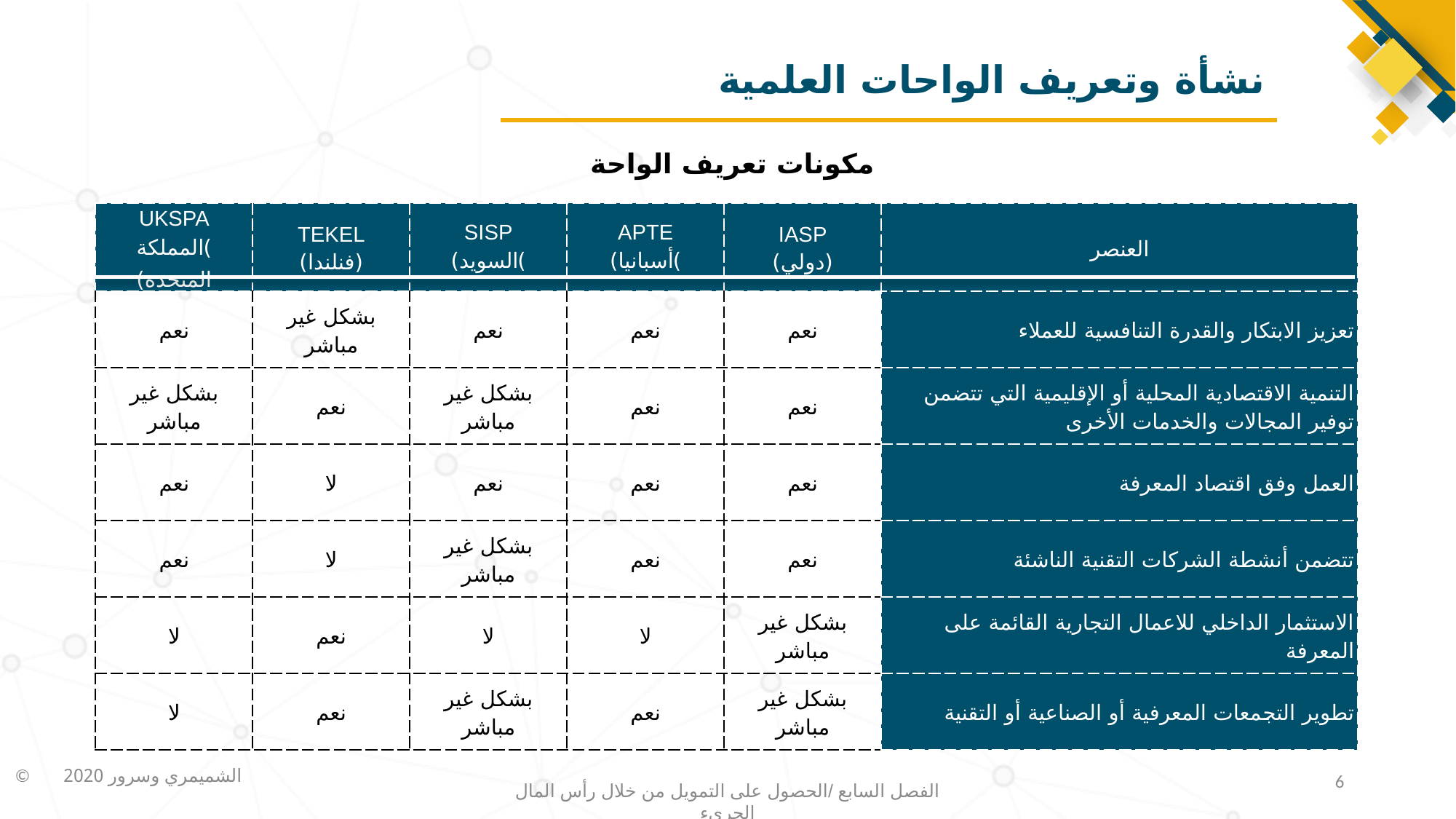

# نشأة وتعريف الواحات العلمية
مكونات تعريف الواحة
| UKSPA )المملكة المتحدة) | TEKEL (فنلندا) | SISP )السويد) | APTE )أسبانيا) | IASP (دولي) | العنصر |
| --- | --- | --- | --- | --- | --- |
| نعم | بشكل غير مباشر | نعم | نعم | نعم | تعزيز الابتكار والقدرة التنافسية للعملاء |
| بشكل غير مباشر | نعم | بشكل غير مباشر | نعم | نعم | التنمية الاقتصادية المحلية أو الإقليمية التي تتضمن توفير المجالات والخدمات الأخرى |
| نعم | لا | نعم | نعم | نعم | العمل وفق اقتصاد المعرفة |
| نعم | لا | بشكل غير مباشر | نعم | نعم | تتضمن أنشطة الشركات التقنية الناشئة |
| لا | نعم | لا | لا | بشكل غير مباشر | الاستثمار الداخلي للاعمال التجارية القائمة على المعرفة |
| لا | نعم | بشكل غير مباشر | نعم | بشكل غير مباشر | تطوير التجمعات المعرفية أو الصناعية أو التقنية |
6
الفصل السابع /الحصول على التمويل من خلال رأس المال الجريء